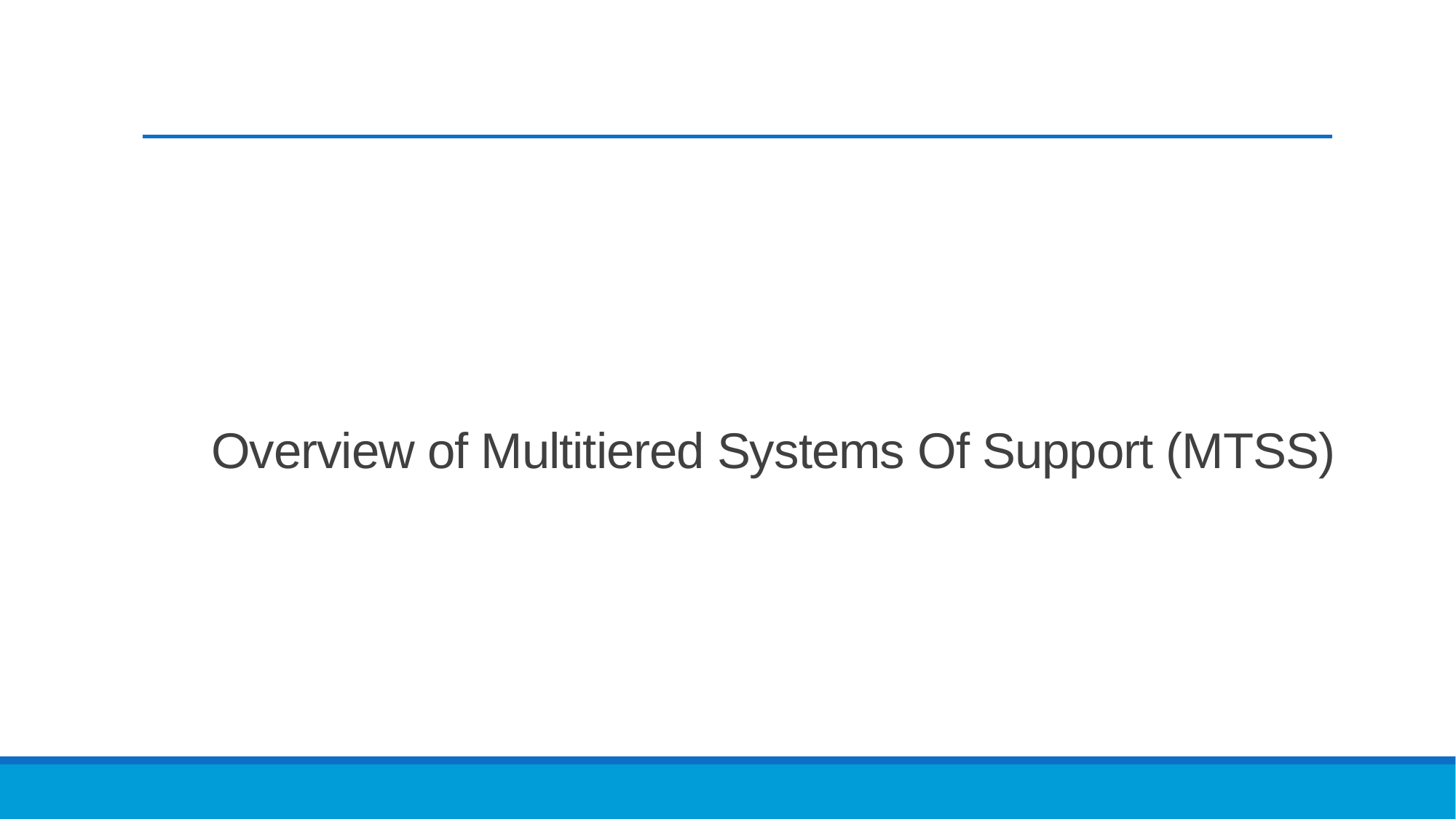

# Overview of Multitiered Systems Of Support (MTSS)